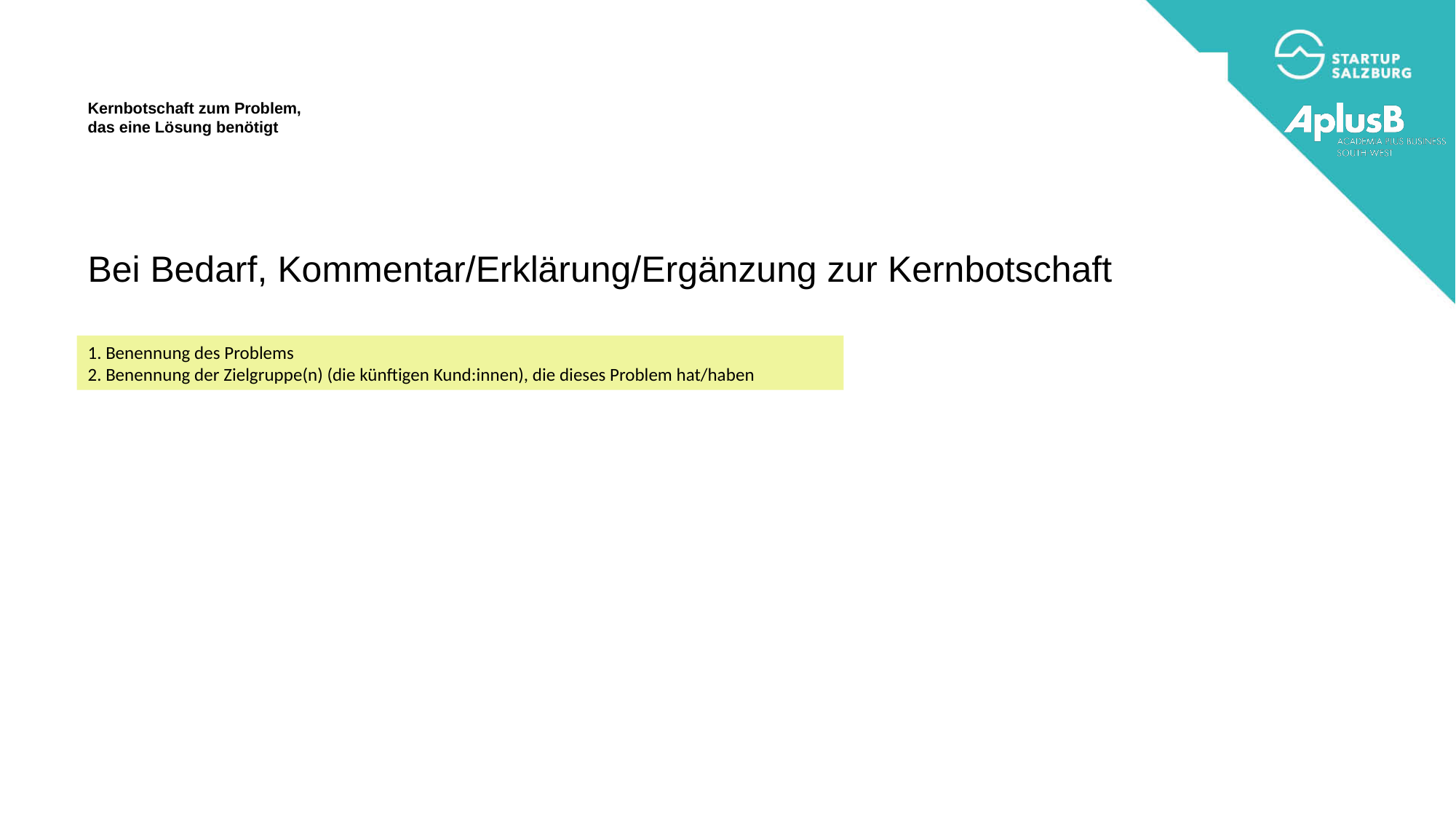

Kernbotschaft zum Problem,
das eine Lösung benötigt
Bei Bedarf, Kommentar/Erklärung/Ergänzung zur Kernbotschaft
1. Benennung des Problems
2. Benennung der Zielgruppe(n) (die künftigen Kund:innen), die dieses Problem hat/haben